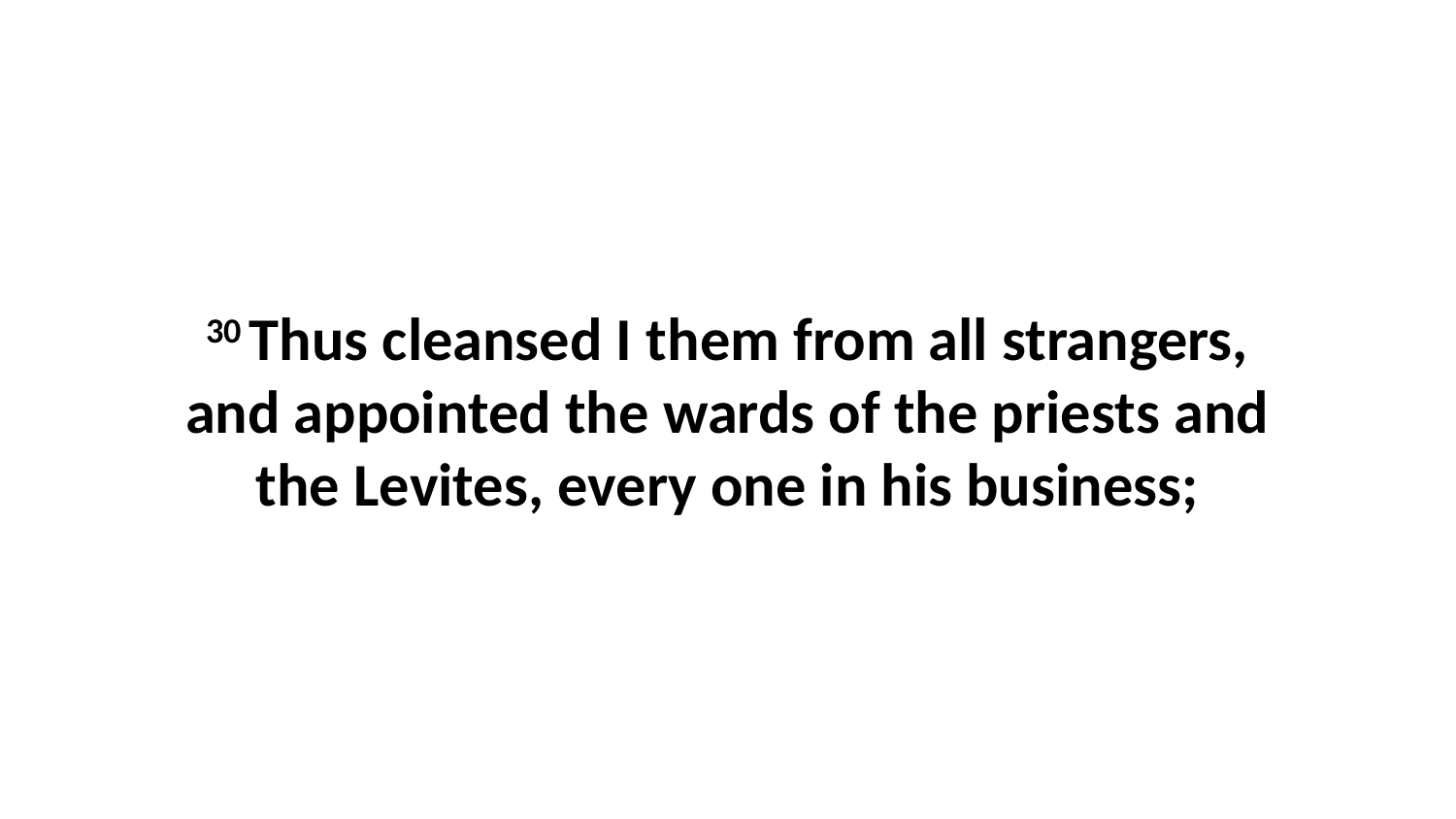

30 Thus cleansed I them from all strangers, and appointed the wards of the priests and the Levites, every one in his business;